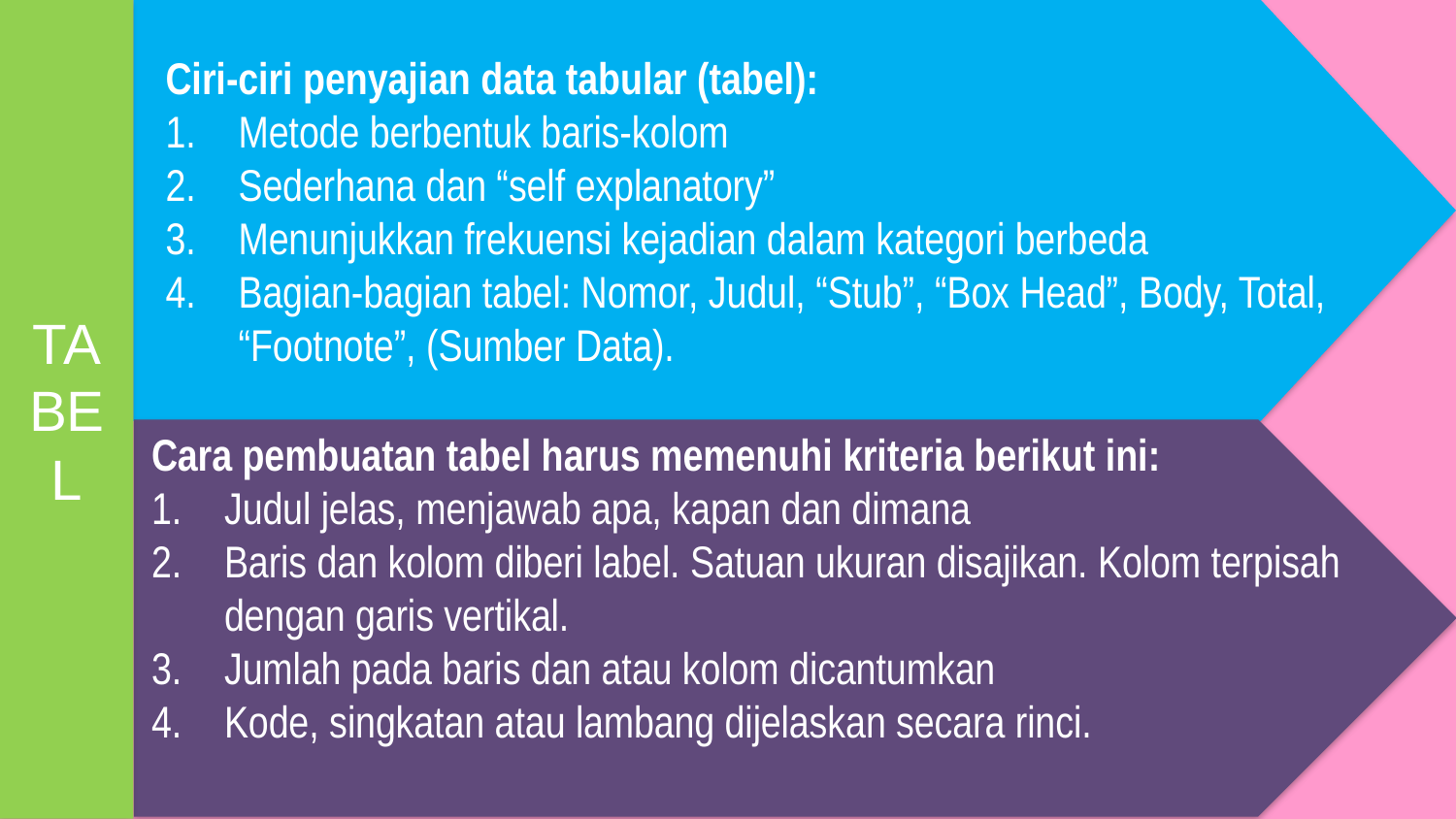

TABEL
Ciri-ciri penyajian data tabular (tabel):
Metode berbentuk baris-kolom
Sederhana dan “self explanatory”
Menunjukkan frekuensi kejadian dalam kategori berbeda
Bagian-bagian tabel: Nomor, Judul, “Stub”, “Box Head”, Body, Total, “Footnote”, (Sumber Data).
Cara pembuatan tabel harus memenuhi kriteria berikut ini:
Judul jelas, menjawab apa, kapan dan dimana
Baris dan kolom diberi label. Satuan ukuran disajikan. Kolom terpisah dengan garis vertikal.
Jumlah pada baris dan atau kolom dicantumkan
Kode, singkatan atau lambang dijelaskan secara rinci.